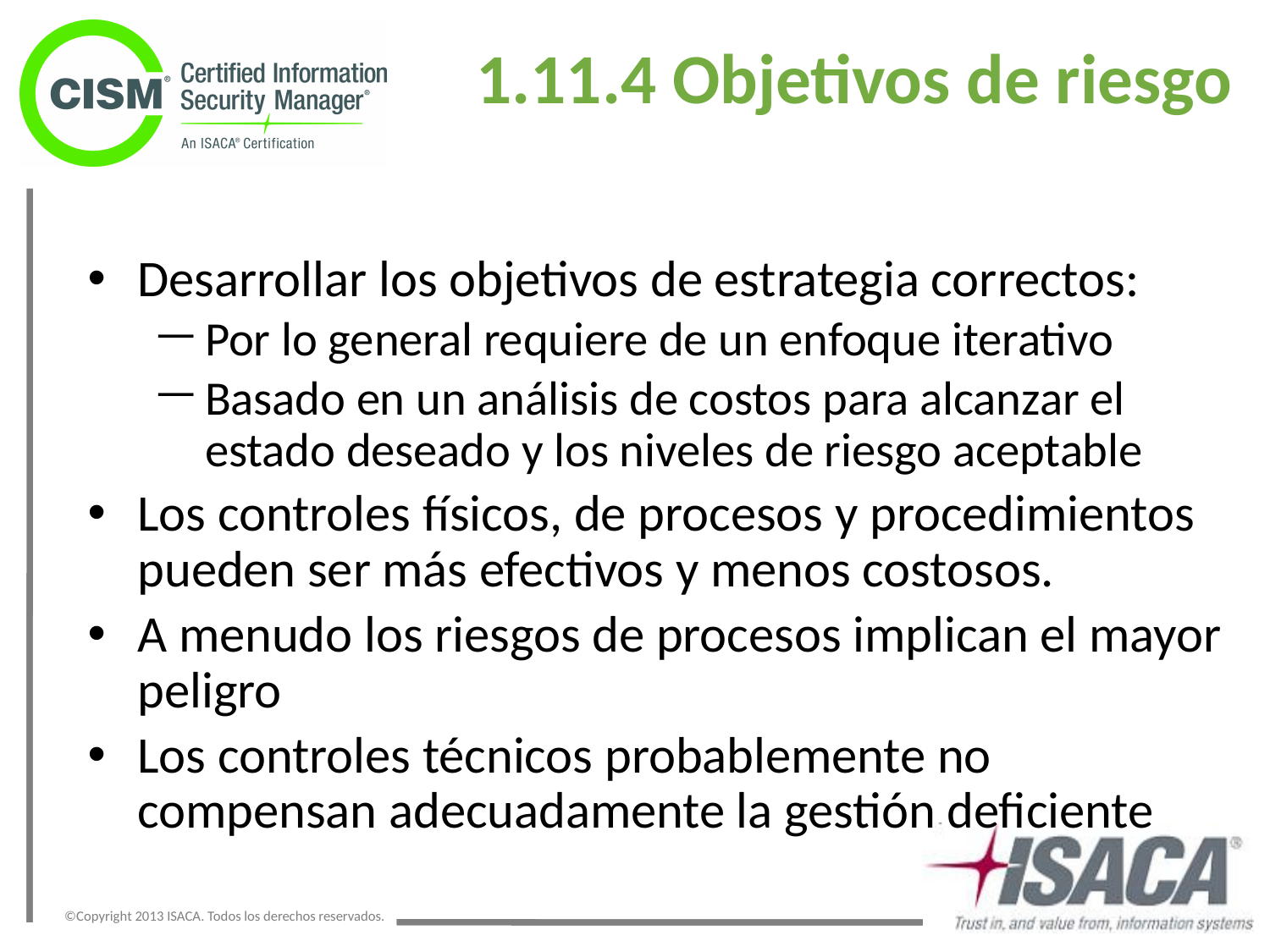

# 1.11.4 Objetivos de riesgo
Desarrollar los objetivos de estrategia correctos:
Por lo general requiere de un enfoque iterativo
Basado en un análisis de costos para alcanzar el estado deseado y los niveles de riesgo aceptable
Los controles físicos, de procesos y procedimientos pueden ser más efectivos y menos costosos.
A menudo los riesgos de procesos implican el mayor peligro
Los controles técnicos probablemente no compensan adecuadamente la gestión deficiente